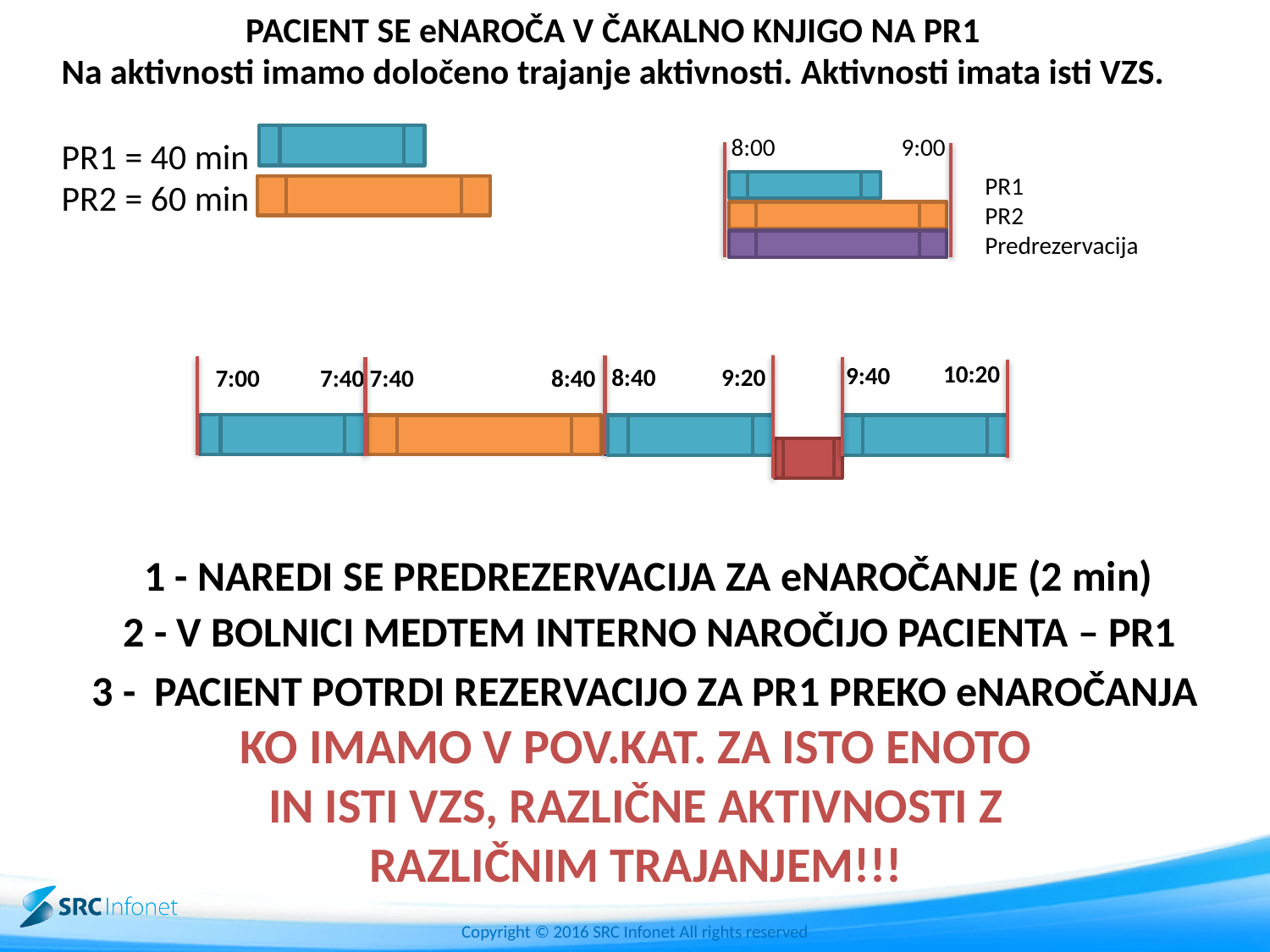

PACIENT SE eNAROČA V ČAKALNO KNJIGO NA PR1
Na aktivnosti imamo določeno trajanje aktivnosti. Aktivnosti imata isti VZS.

PR1 = 40 min
PR2 = 60 min
8:00                       9:00
PR1
PR2
Predrezervacija

10:20
 9:40
 8:40
 9:20
7:00           7:40 7:40                         8:40

1 - NAREDI SE PREDREZERVACIJA ZA eNAROČANJE (2 min)
2 - V BOLNICI MEDTEM INTERNO NAROČIJO PACIENTA – PR1
3 -  PACIENT POTRDI REZERVACIJO ZA PR1 PREKO eNAROČANJA
KO IMAMO V POV.KAT. ZA ISTO ENOTO IN ISTI VZS, RAZLIČNE AKTIVNOSTI Z RAZLIČNIM TRAJANJEM!!!